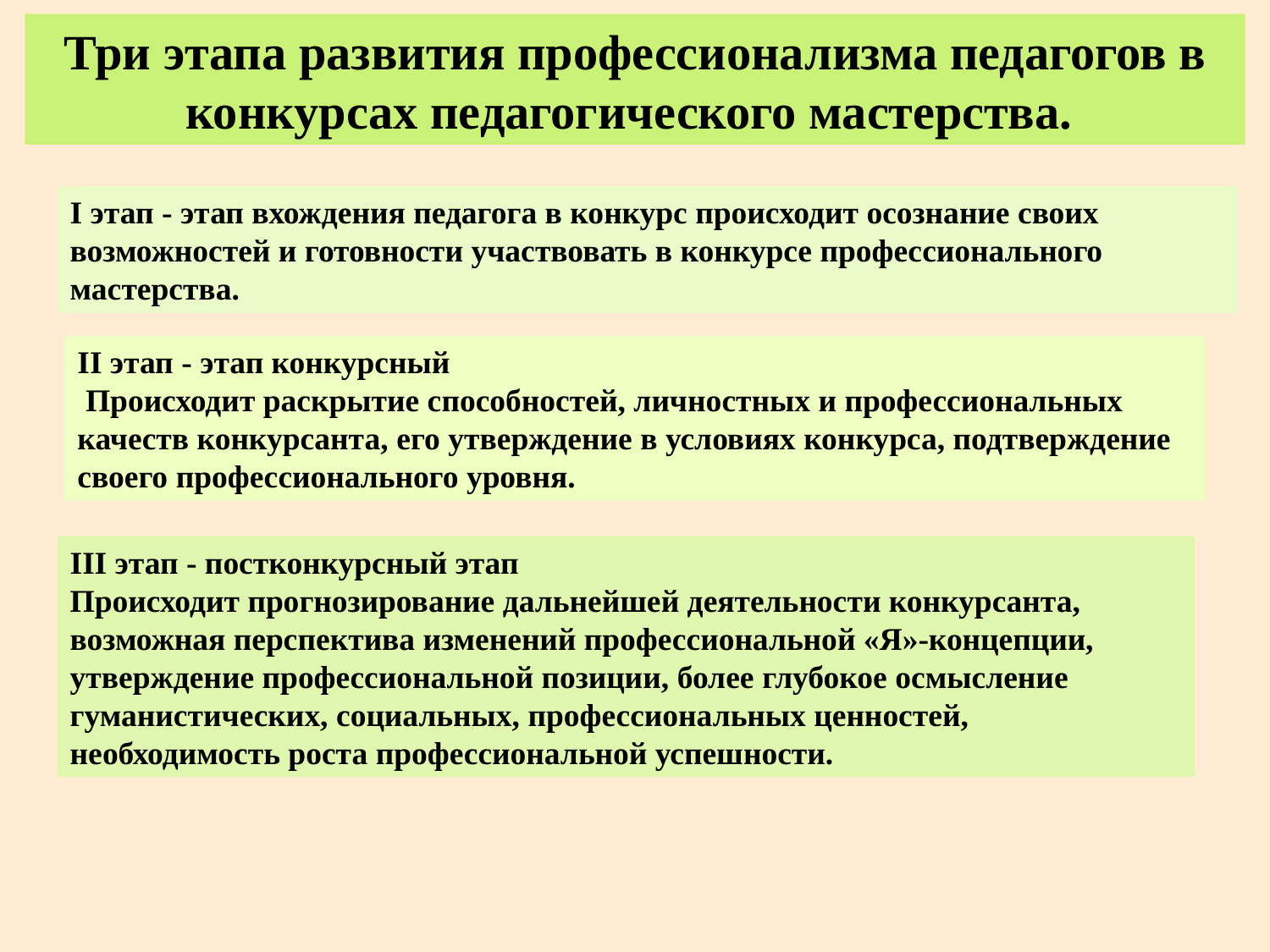

Три этапа развития профессионализма педагогов в конкурсах педагогического мастерства.
I этап - этап вхождения педагога в конкурс происходит осознание своих возможностей и готовности участвовать в конкурсе профессионального мастерства.
II этап - этап конкурсный
 Происходит раскрытие способностей, личностных и профессиональных качеств конкурсанта, его утверждение в условиях конкурса, подтверждение своего профессионального уровня.
III этап - постконкурсный этап
Происходит прогнозирование дальнейшей деятельности конкурсанта, возможная перспектива изменений профессиональной «Я»-концепции, утверждение профессиональной позиции, более глубокое осмысление гуманистических, социальных, профессиональных ценностей, необходимость роста профессиональной успешности.